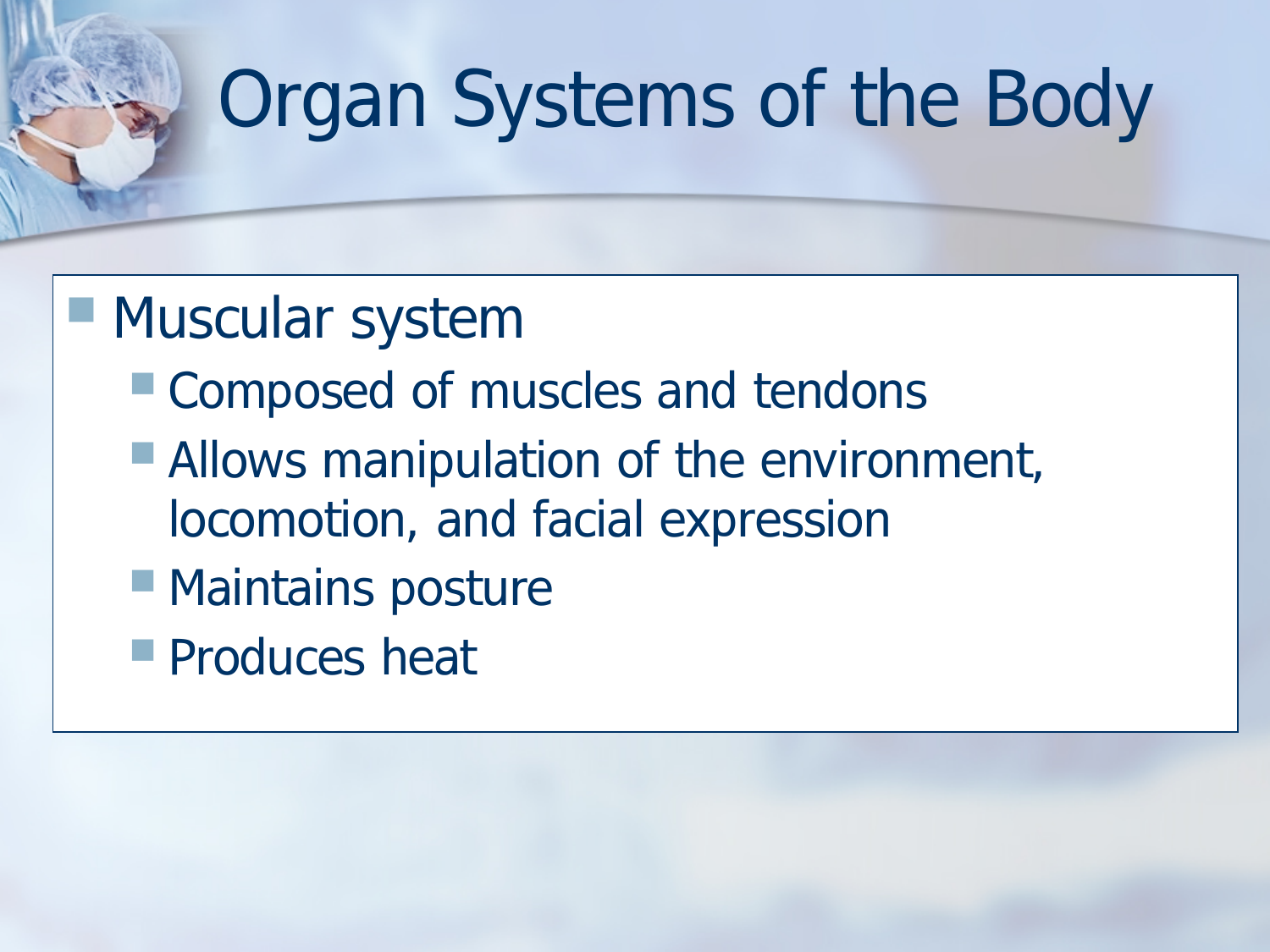

# Organ Systems of the Body
Muscular system
Composed of muscles and tendons
Allows manipulation of the environment, locomotion, and facial expression
Maintains posture
Produces heat